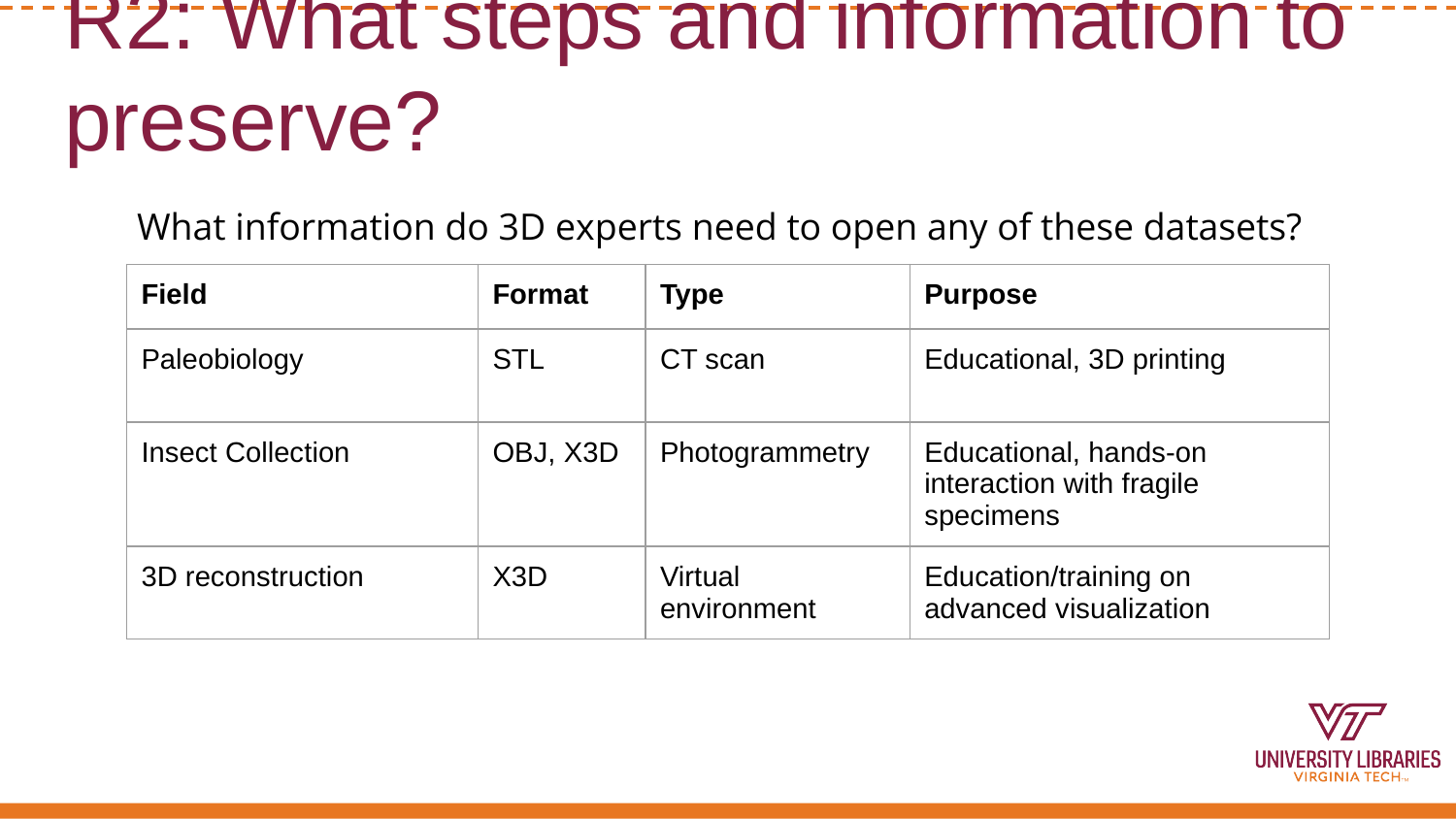

# R2: What steps and information to preserve?
What information do 3D experts need to open any of these datasets?
| Field | Format | Type | Purpose |
| --- | --- | --- | --- |
| Paleobiology | STL | CT scan | Educational, 3D printing |
| Insect Collection | OBJ, X3D | Photogrammetry | Educational, hands-on interaction with fragile specimens |
| 3D reconstruction | X3D | Virtual environment | Education/training on advanced visualization |